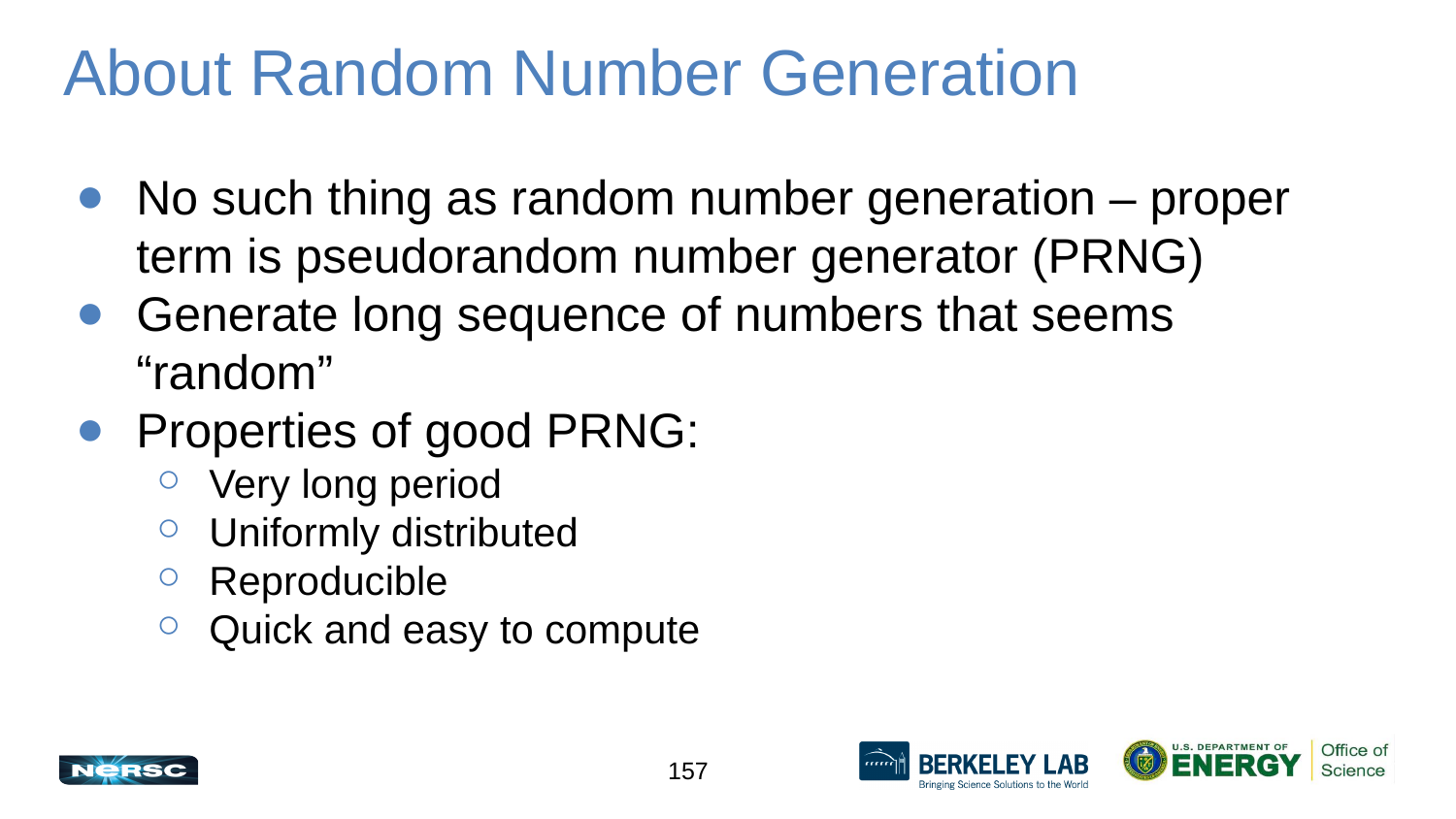

# About Random Number Generation
No such thing as random number generation – proper term is pseudorandom number generator (PRNG)
Generate long sequence of numbers that seems “random”
Properties of good PRNG:
Very long period
Uniformly distributed
Reproducible
Quick and easy to compute